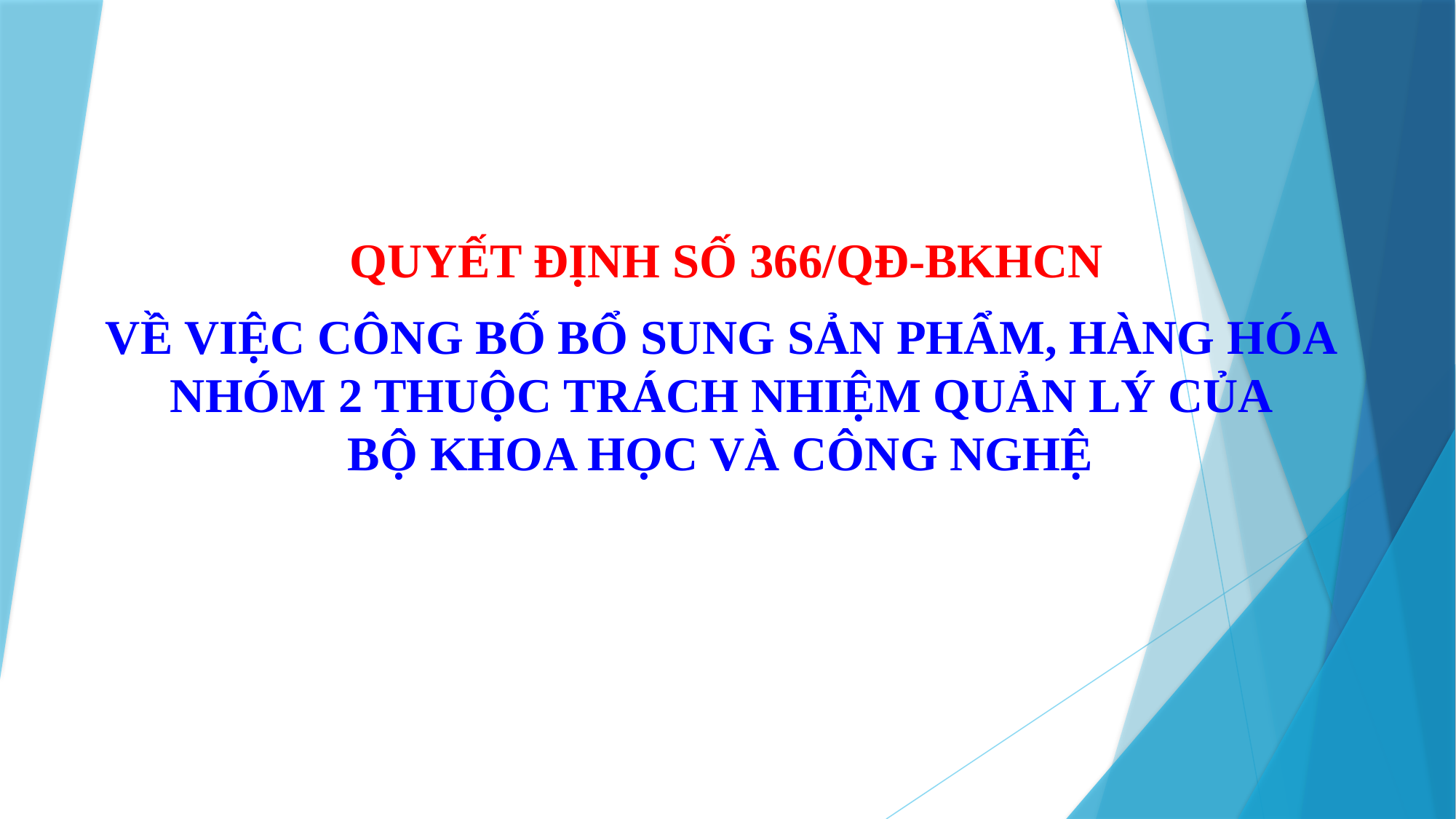

QUYẾT ĐỊNH SỐ 366/QĐ-BKHCN
VỀ VIỆC CÔNG BỐ BỔ SUNG SẢN PHẨM, HÀNG HÓA
NHÓM 2 THUỘC TRÁCH NHIỆM QUẢN LÝ CỦA
BỘ KHOA HỌC VÀ CÔNG NGHỆ